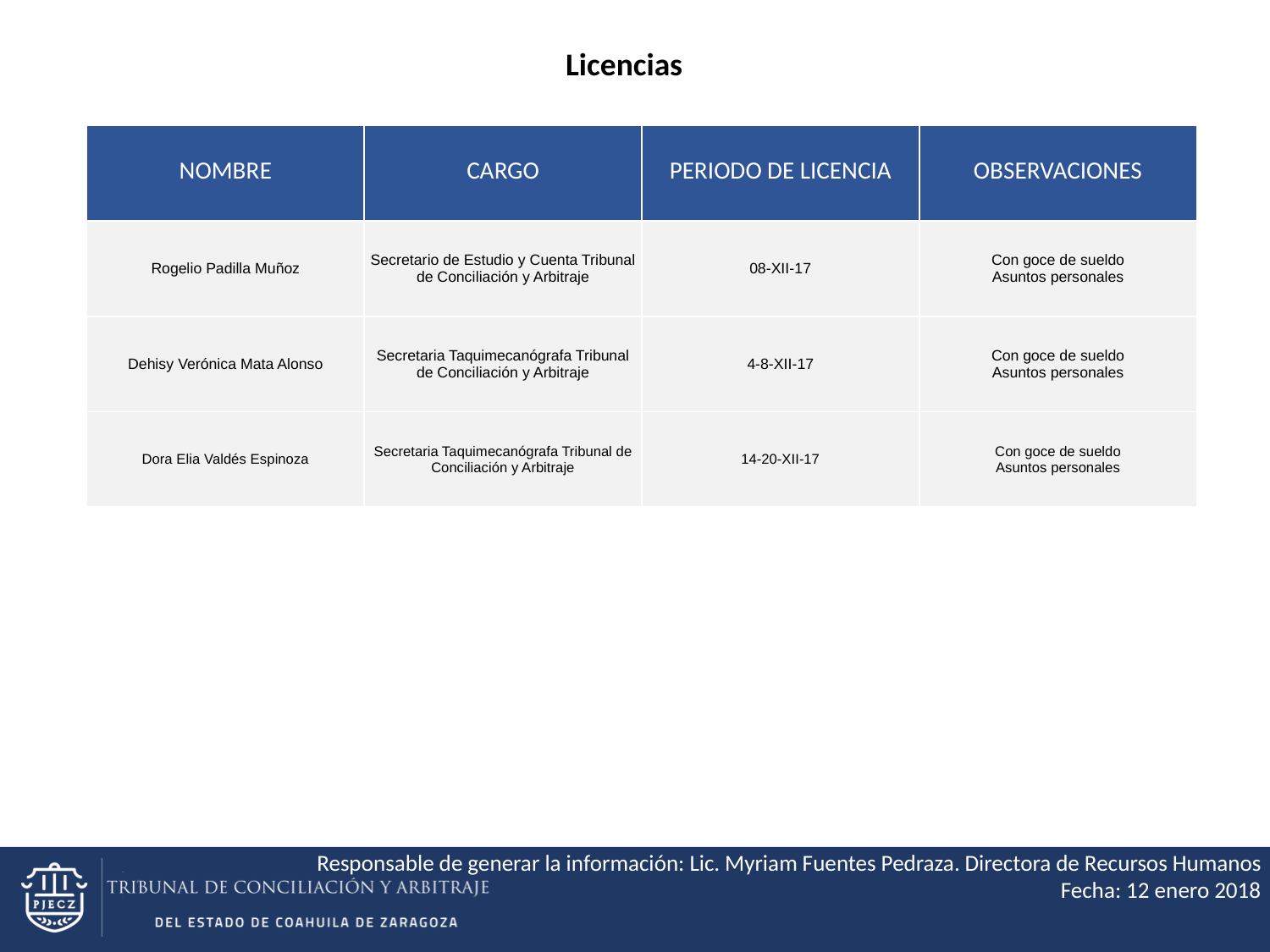

Licencias
| NOMBRE | CARGO | PERIODO DE LICENCIA | OBSERVACIONES |
| --- | --- | --- | --- |
| Rogelio Padilla Muñoz | Secretario de Estudio y Cuenta Tribunal de Conciliación y Arbitraje | 08-XII-17 | Con goce de sueldo Asuntos personales |
| Dehisy Verónica Mata Alonso | Secretaria Taquimecanógrafa Tribunal de Conciliación y Arbitraje | 4-8-XII-17 | Con goce de sueldo Asuntos personales |
| Dora Elia Valdés Espinoza | Secretaria Taquimecanógrafa Tribunal de Conciliación y Arbitraje | 14-20-XII-17 | Con goce de sueldo Asuntos personales |
Responsable de generar la información: Lic. Myriam Fuentes Pedraza. Directora de Recursos Humanos
Fecha: 12 enero 2018